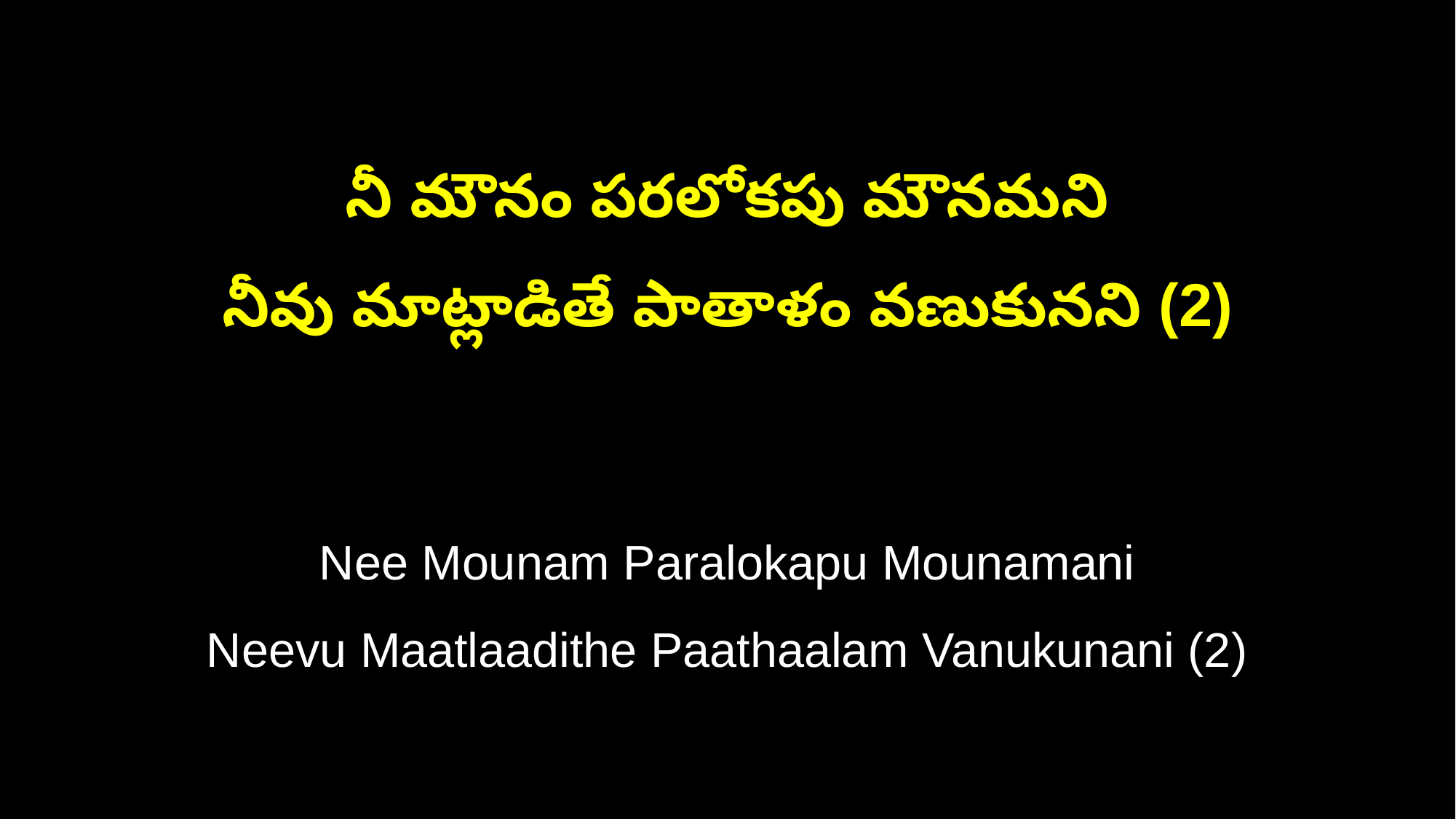

నీ మౌనం పరలోకపు మౌనమని
నీవు మాట్లాడితే పాతాళం వణుకునని (2)
Nee Mounam Paralokapu Mounamani
Neevu Maatlaadithe Paathaalam Vanukunani (2)